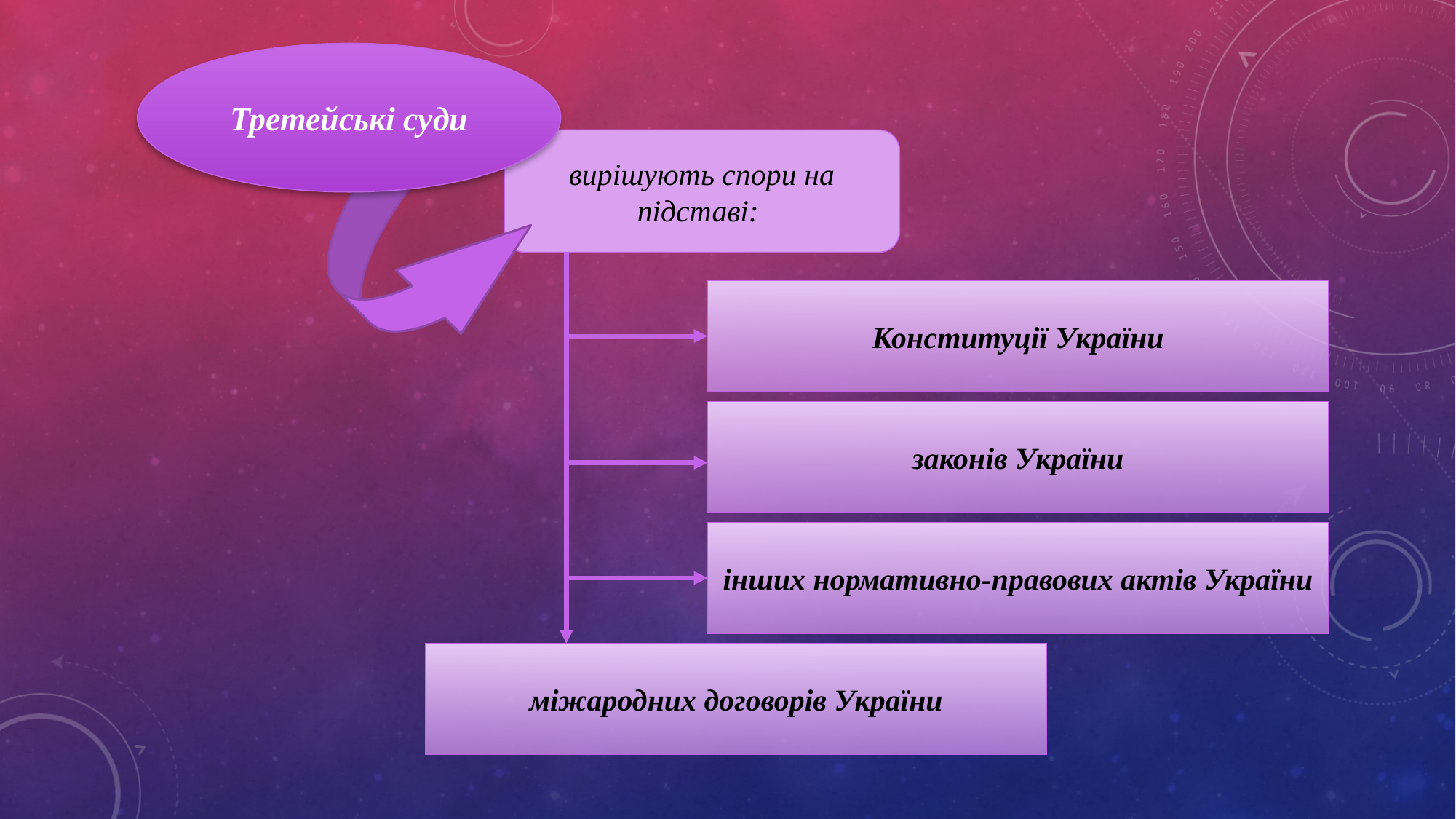

Третейські суди
вирішують спори на підставі:

Конституції України
законів України
інших нормативно-правових актів України
міжародних договорів України